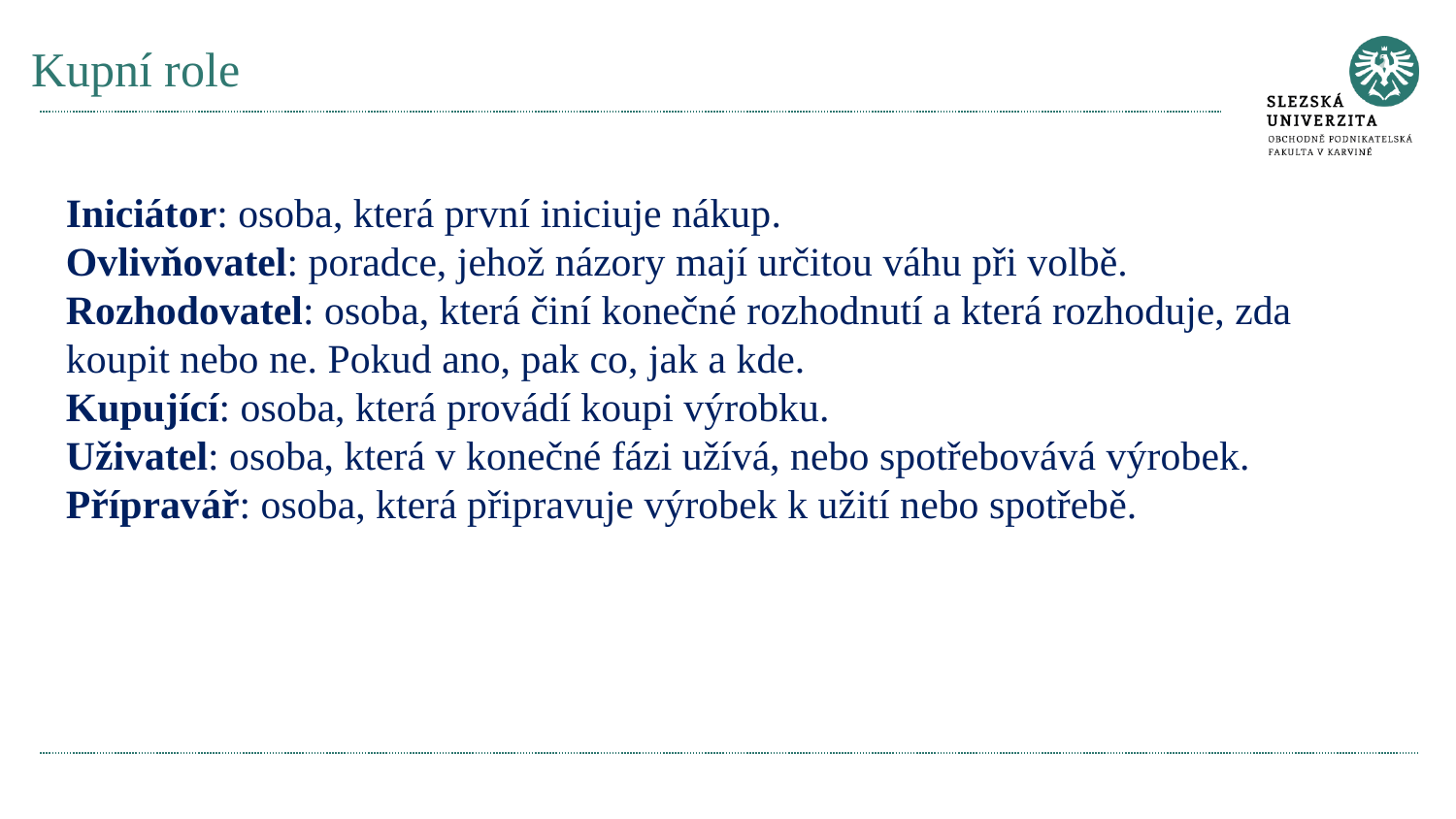

# Kupní role
Iniciátor: osoba, která první iniciuje nákup.
Ovlivňovatel: poradce, jehož názory mají určitou váhu při volbě.
Rozhodovatel: osoba, která činí konečné rozhodnutí a která rozhoduje, zda koupit nebo ne. Pokud ano, pak co, jak a kde.
Kupující: osoba, která provádí koupi výrobku.
Uživatel: osoba, která v konečné fázi užívá, nebo spotřebovává výrobek.
Přípravář: osoba, která připravuje výrobek k užití nebo spotřebě.